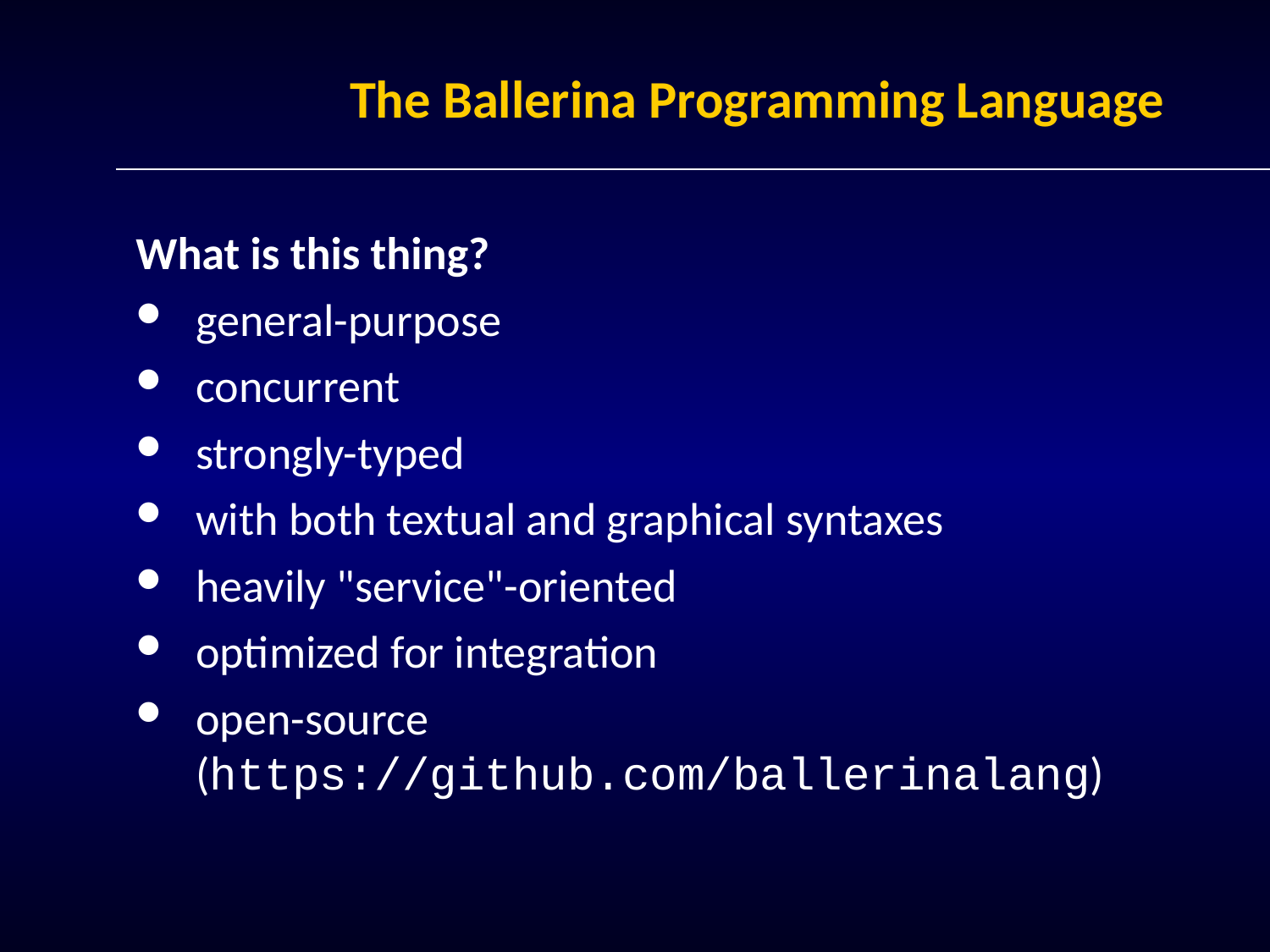

# The Ballerina Programming Language
What is this thing?
general-purpose
concurrent
strongly-typed
with both textual and graphical syntaxes
heavily "service"-oriented
optimized for integration
open-source (https://github.com/ballerinalang)